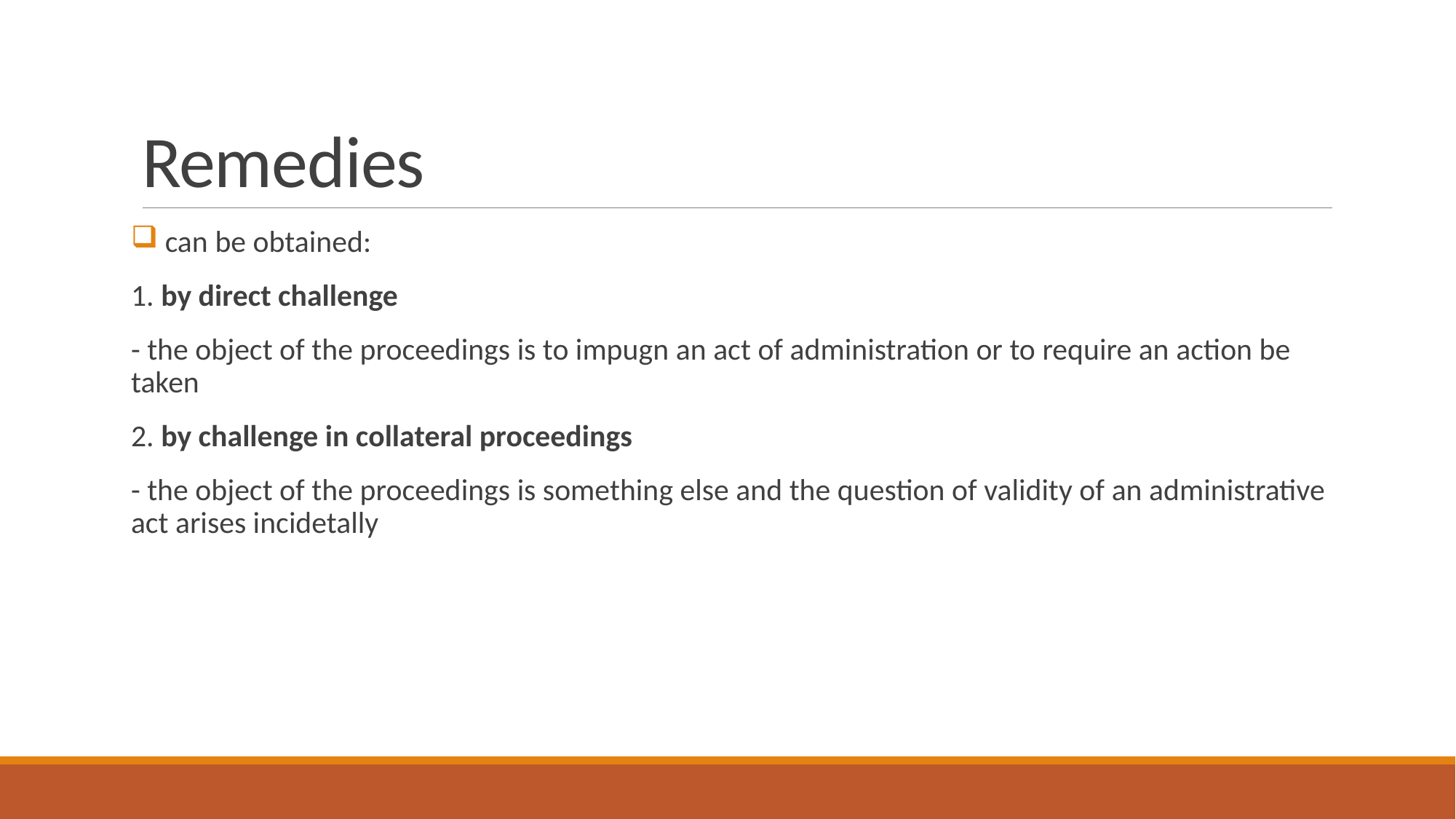

# Remedies
 can be obtained:
1. by direct challenge
- the object of the proceedings is to impugn an act of administration or to require an action be taken
2. by challenge in collateral proceedings
- the object of the proceedings is something else and the question of validity of an administrative act arises incidetally